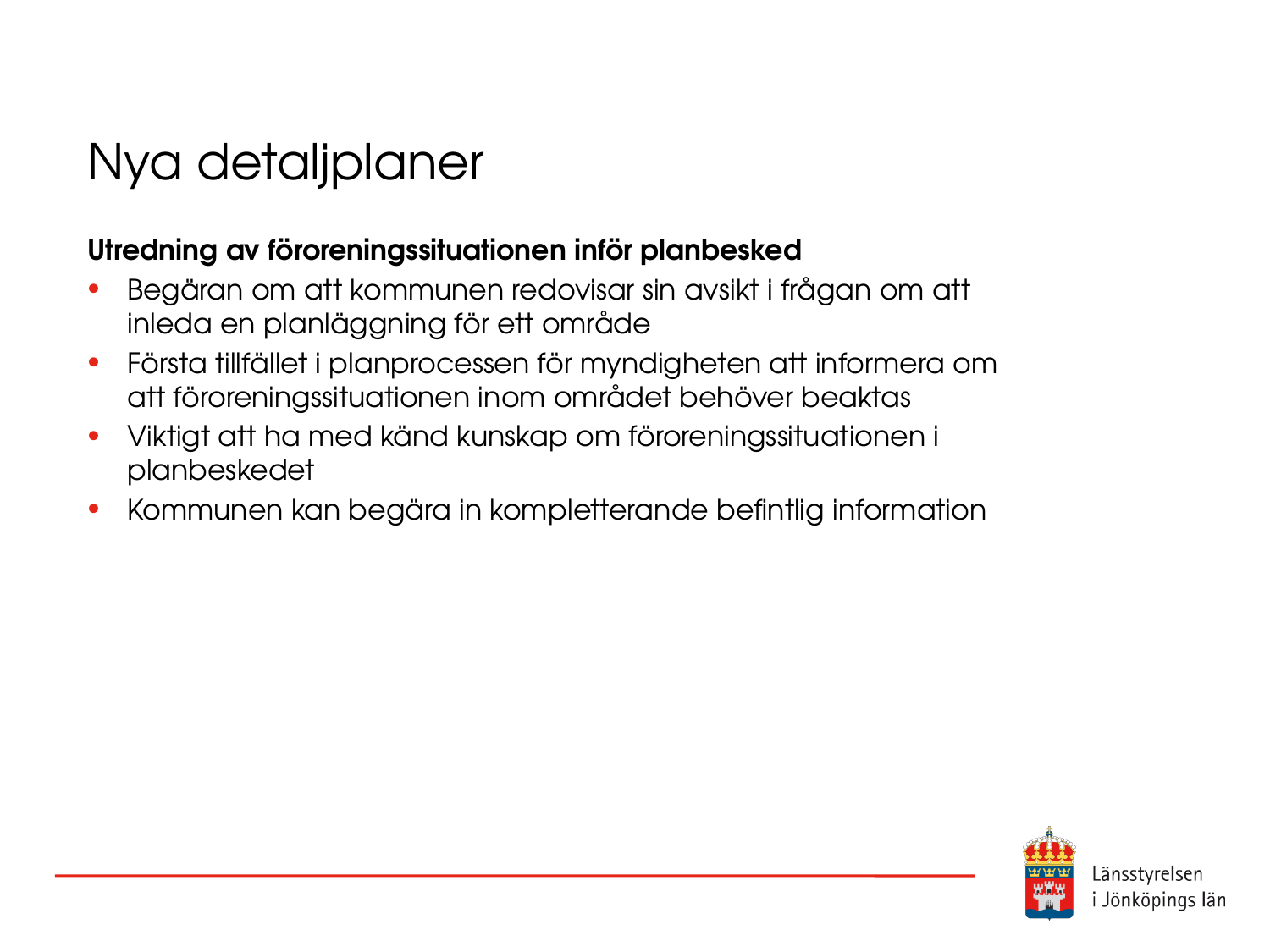

# Nya detaljplaner
Utredning av föroreningssituationen inför planbesked
Begäran om att kommunen redovisar sin avsikt i frågan om att inleda en planläggning för ett område
Första tillfället i planprocessen för myndigheten att informera om att föroreningssituationen inom området behöver beaktas
Viktigt att ha med känd kunskap om föroreningssituationen i planbeskedet
Kommunen kan begära in kompletterande befintlig information